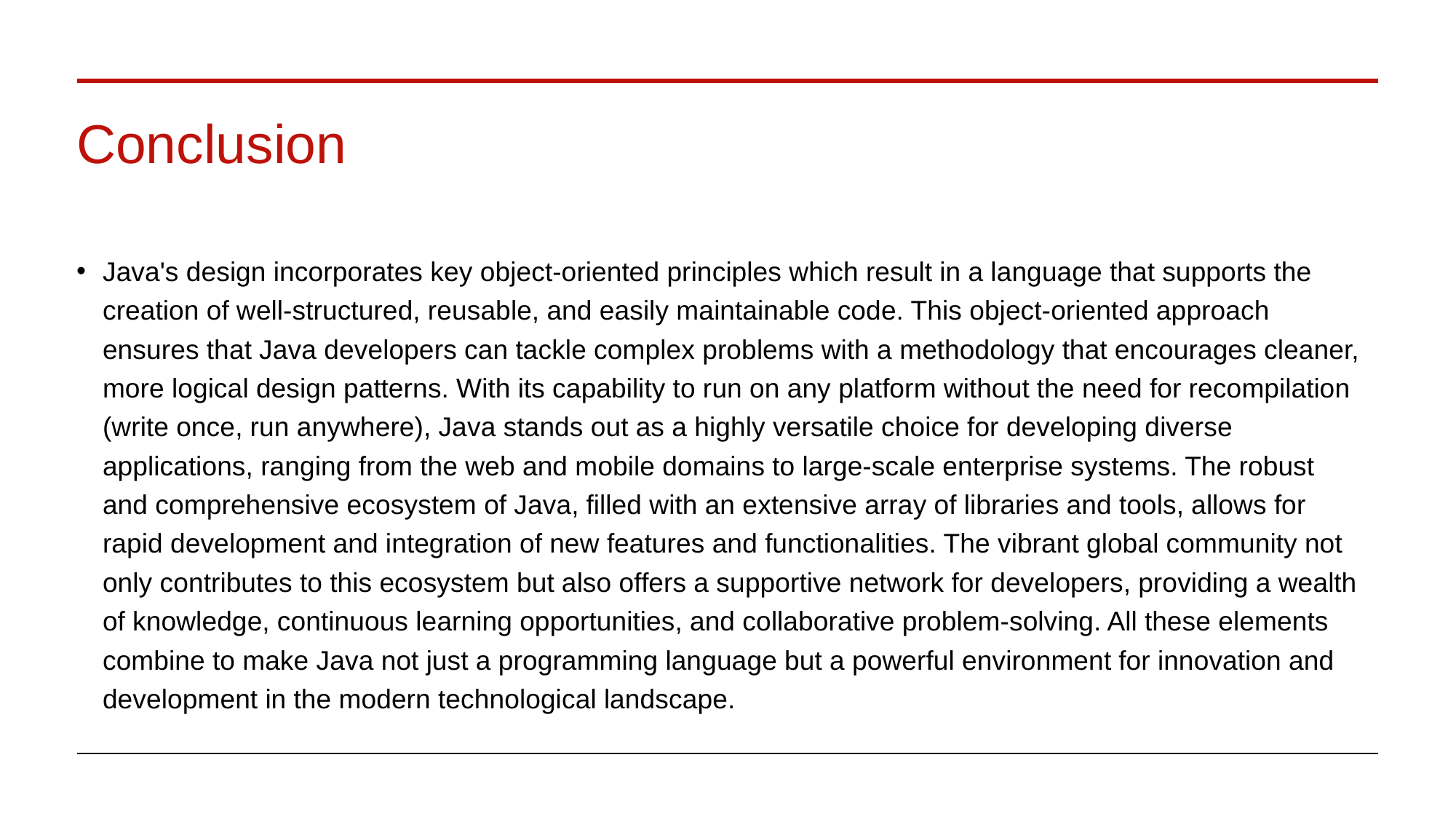

# Conclusion
Java's design incorporates key object-oriented principles which result in a language that supports the creation of well-structured, reusable, and easily maintainable code. This object-oriented approach ensures that Java developers can tackle complex problems with a methodology that encourages cleaner, more logical design patterns. With its capability to run on any platform without the need for recompilation (write once, run anywhere), Java stands out as a highly versatile choice for developing diverse applications, ranging from the web and mobile domains to large-scale enterprise systems. The robust and comprehensive ecosystem of Java, filled with an extensive array of libraries and tools, allows for rapid development and integration of new features and functionalities. The vibrant global community not only contributes to this ecosystem but also offers a supportive network for developers, providing a wealth of knowledge, continuous learning opportunities, and collaborative problem-solving. All these elements combine to make Java not just a programming language but a powerful environment for innovation and development in the modern technological landscape.